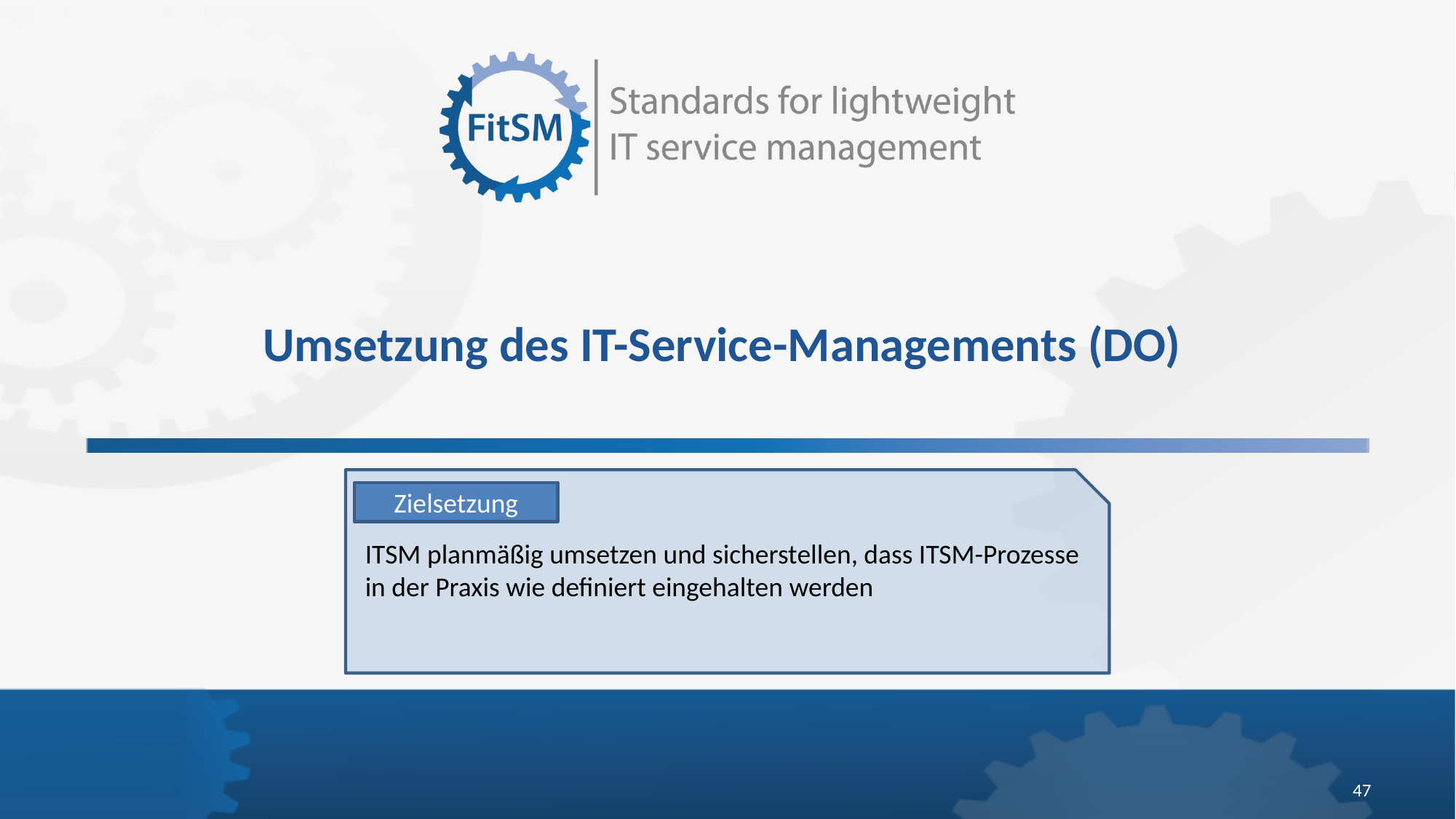

# Umsetzung des IT-Service-Managements (DO)

Zielsetzung
ITSM planmäßig umsetzen und sicherstellen, dass ITSM-Prozesse in der Praxis wie definiert eingehalten werden
47